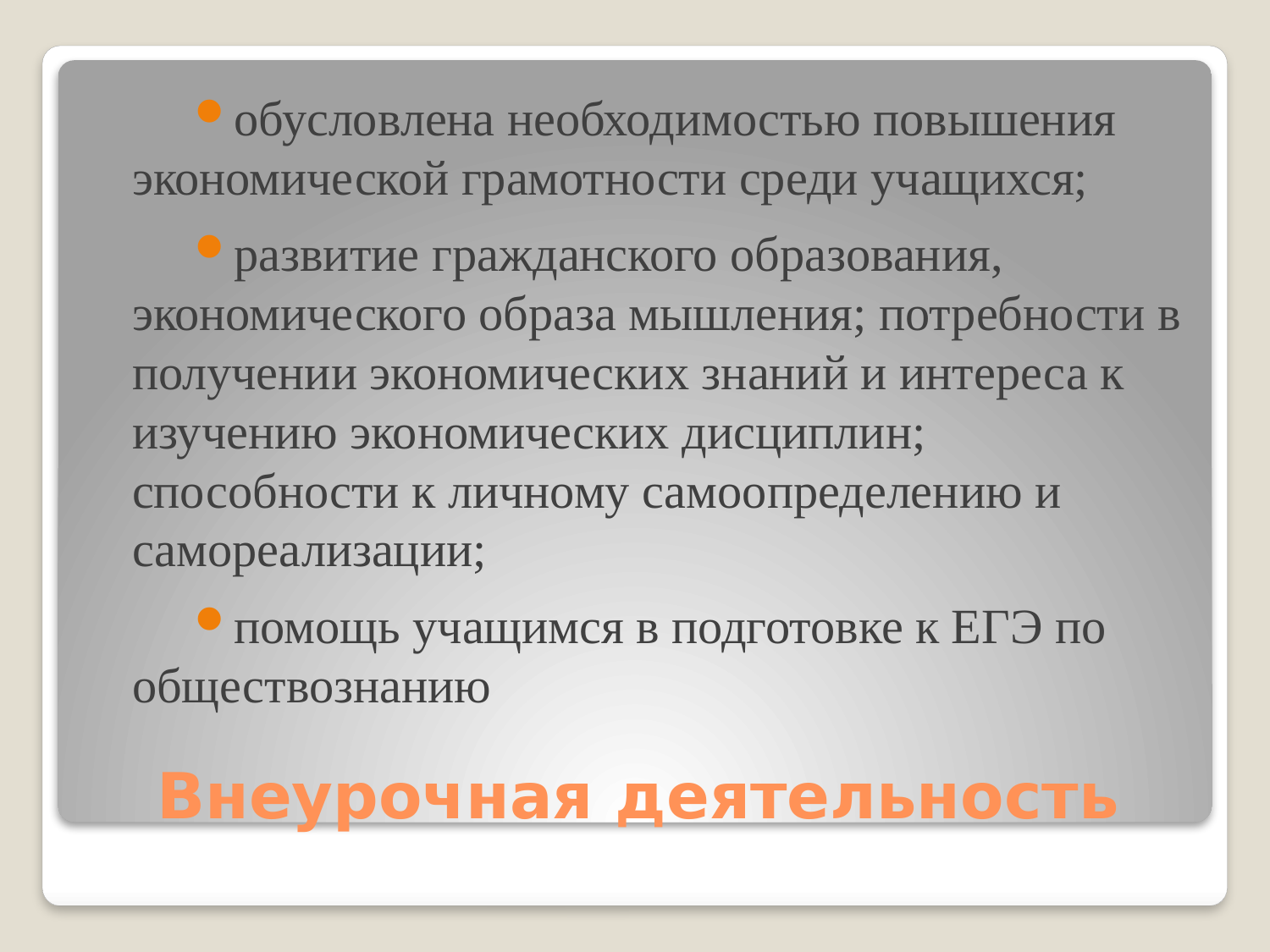

обусловлена необходимостью повышения экономической грамотности среди учащихся;
развитие гражданского образования, экономического образа мышления; потребности в получении экономических знаний и интереса к изучению экономических дисциплин; способности к личному самоопределению и самореализации;
помощь учащимся в подготовке к ЕГЭ по обществознанию

# Внеурочная деятельность